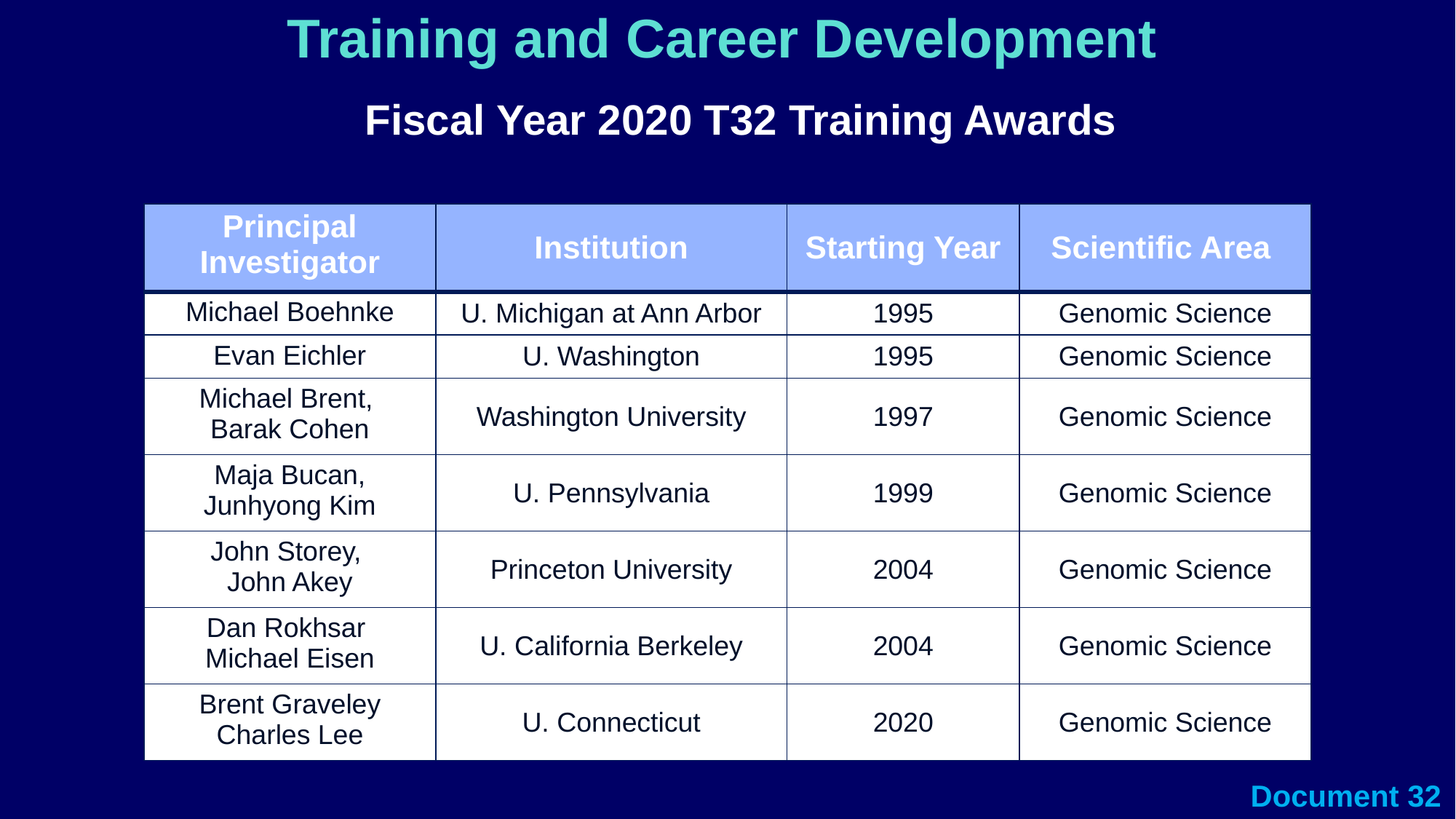

Training and Career Development
Fiscal Year 2020 T32 Training Awards

| Principal Investigator | Institution | Starting Year | Scientific Area |
| --- | --- | --- | --- |
| Michael Boehnke | U. Michigan at Ann Arbor | 1995 | Genomic Science |
| Evan Eichler | U. Washington | 1995 | Genomic Science |
| Michael Brent, Barak Cohen | Washington University | 1997 | Genomic Science |
| Maja Bucan, Junhyong Kim | U. Pennsylvania | 1999 | Genomic Science |
| John Storey, John Akey | Princeton University | 2004 | Genomic Science |
| Dan Rokhsar Michael Eisen | U. California Berkeley | 2004 | Genomic Science |
| Brent Graveley Charles Lee | U. Connecticut | 2020 | Genomic Science |

Document 32